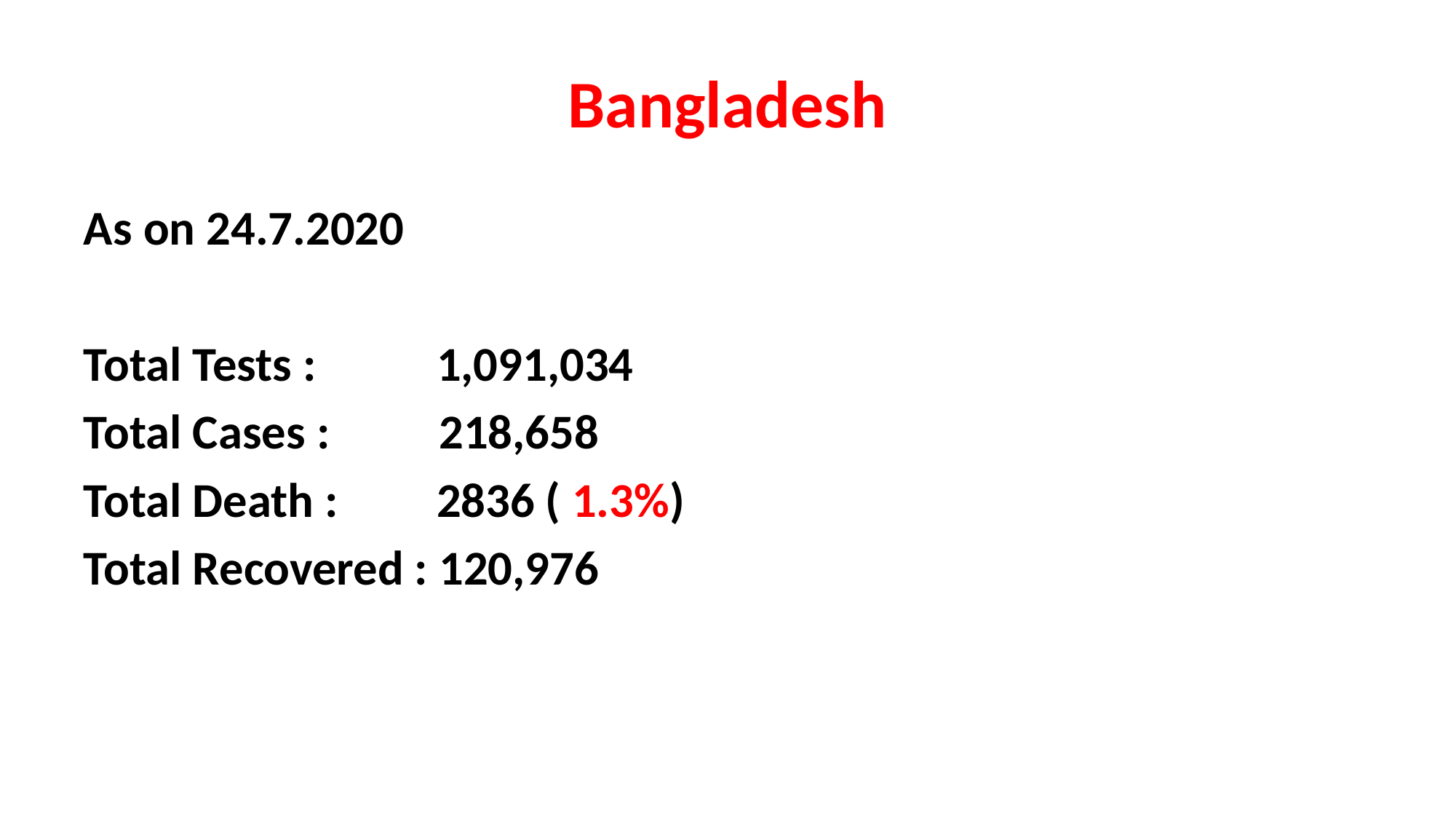

# Bangladesh
As on 24.7.2020

Total Tests :           1,091,034
Total Cases :          218,658
Total Death :         2836 ( 1.3%)
Total Recovered : 120,976